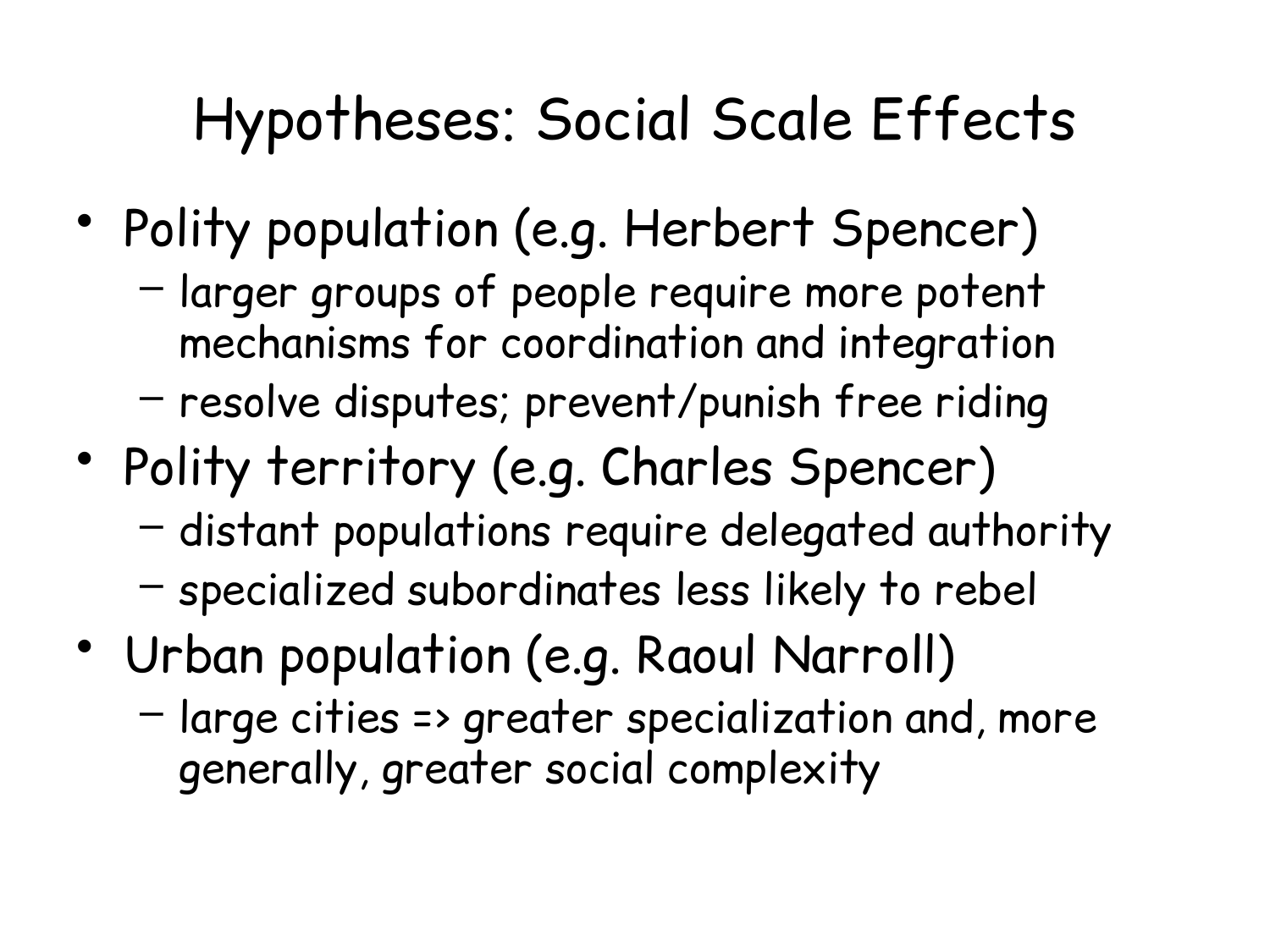

Hypotheses: Social Scale Effects
Polity population (e.g. Herbert Spencer)
larger groups of people require more potent mechanisms for coordination and integration
resolve disputes; prevent/punish free riding
Polity territory (e.g. Charles Spencer)
distant populations require delegated authority
specialized subordinates less likely to rebel
Urban population (e.g. Raoul Narroll)
large cities => greater specialization and, more generally, greater social complexity